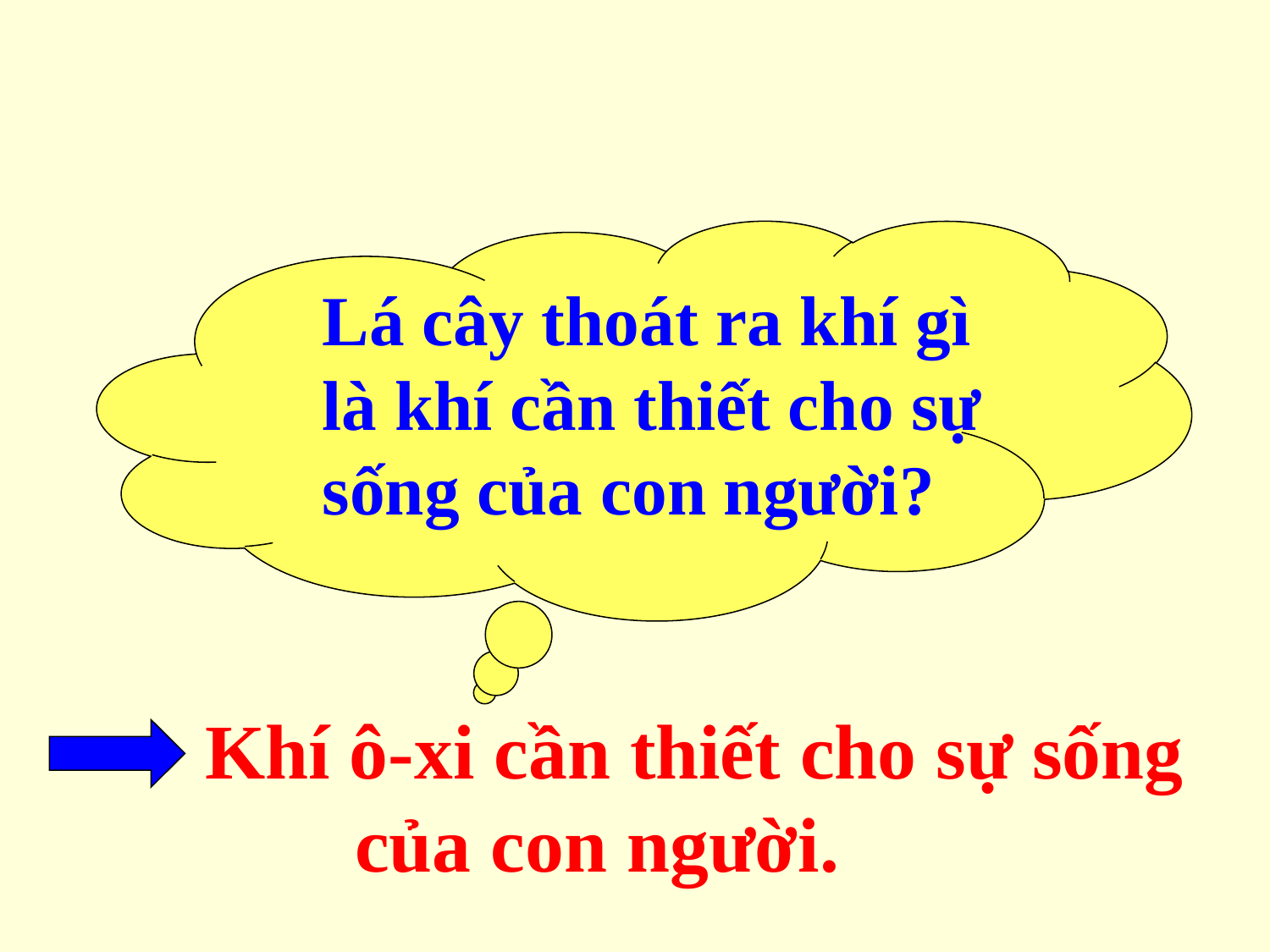

Lá cây thoát ra khí gì là khí cần thiết cho sự sống của con người?
          Khí ô-xi cần thiết cho sự sống của con người.